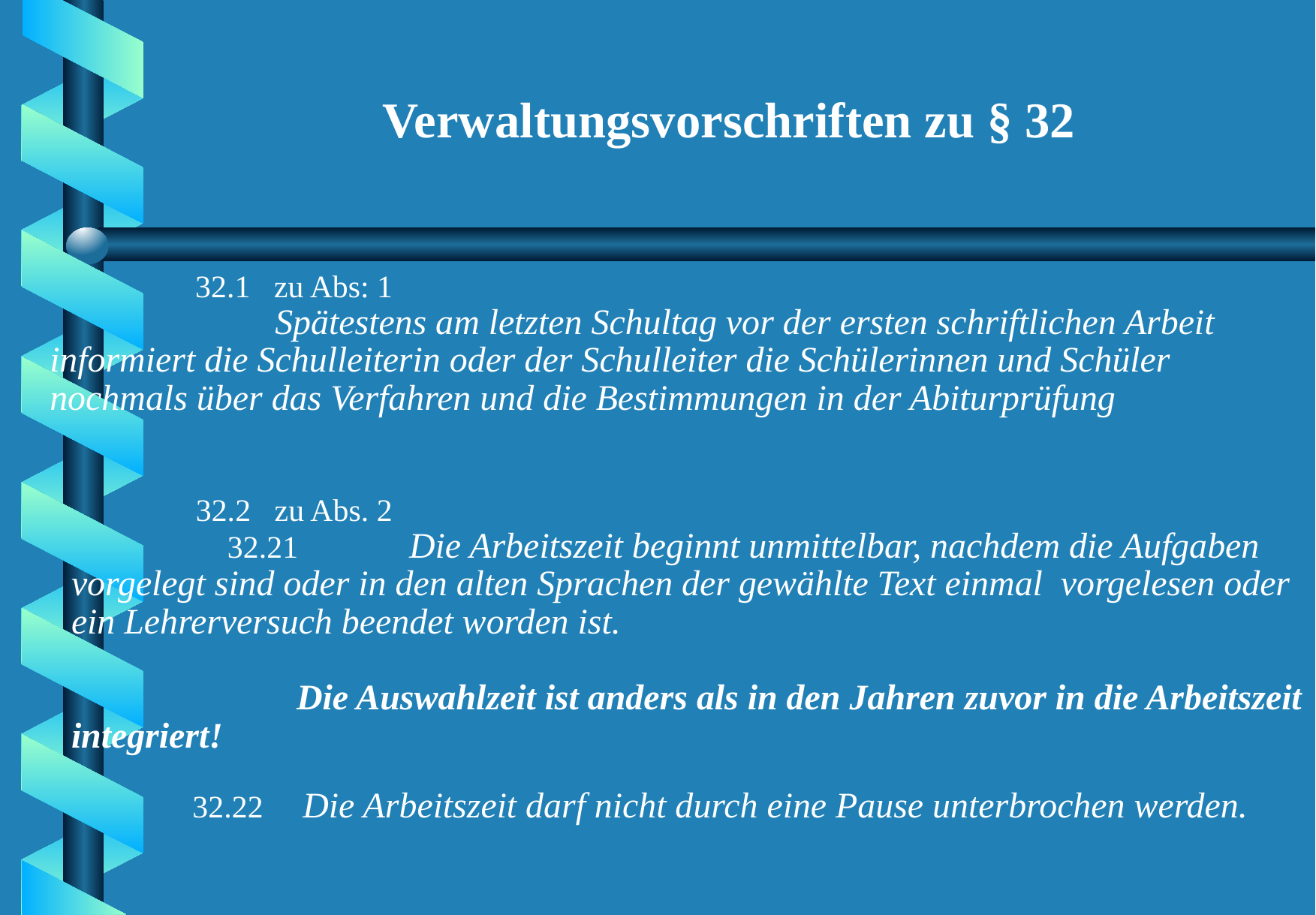

Verwaltungsvorschriften zu § 32
32.1   zu Abs: 1
	Spätestens am letzten Schultag vor der ersten schriftlichen Arbeit informiert die Schulleiterin oder der Schulleiter die Schülerinnen und Schüler nochmals über das Verfahren und die Bestimmungen in der Abiturprüfung
32.2   zu Abs. 2
    32.21	Die Arbeitszeit beginnt unmittelbar, nachdem die Aufgaben vorgelegt sind oder in den alten Sprachen der gewählte Text einmal  vorgelesen oder ein Lehrerversuch beendet worden ist.

	Die Auswahlzeit ist anders als in den Jahren zuvor in die Arbeitszeit integriert!
32.22     Die Arbeitszeit darf nicht durch eine Pause unterbrochen werden.